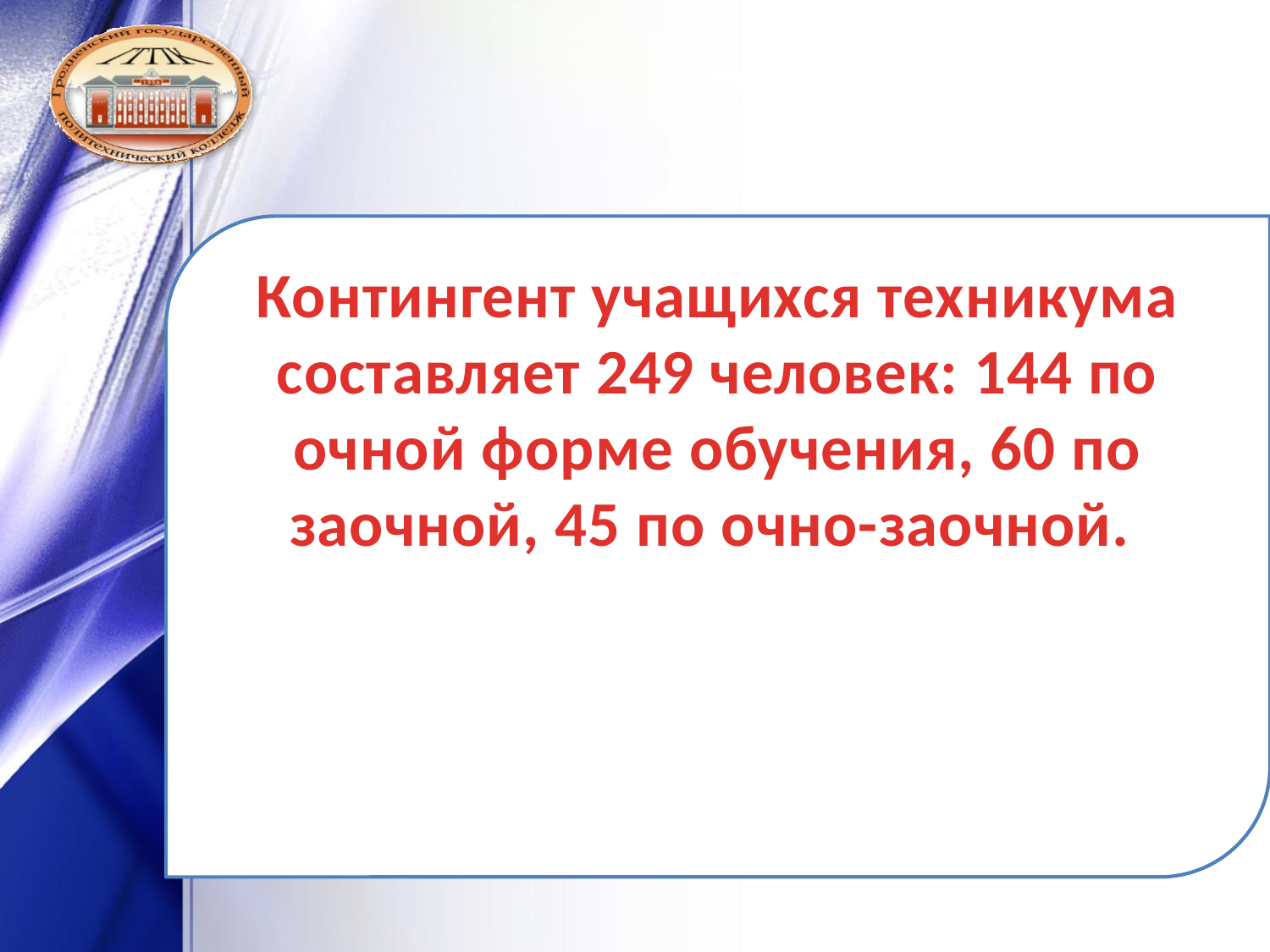

Контингент учащихся техникума составляет 249 человек: 144 по очной форме обучения, 60 по заочной, 45 по очно-заочной.